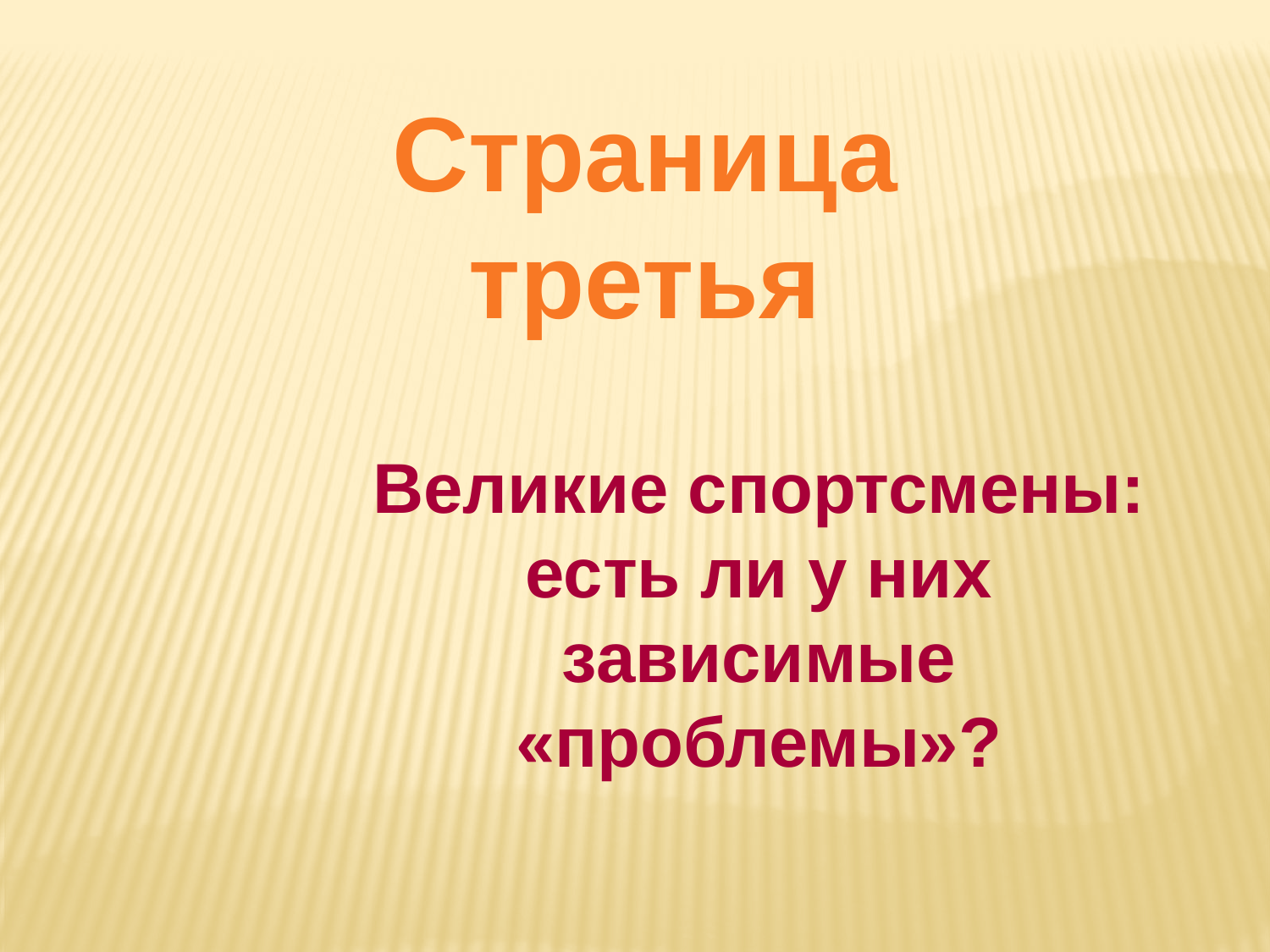

Страница
третья
Великие спортсмены:
есть ли у них зависимые «проблемы»?